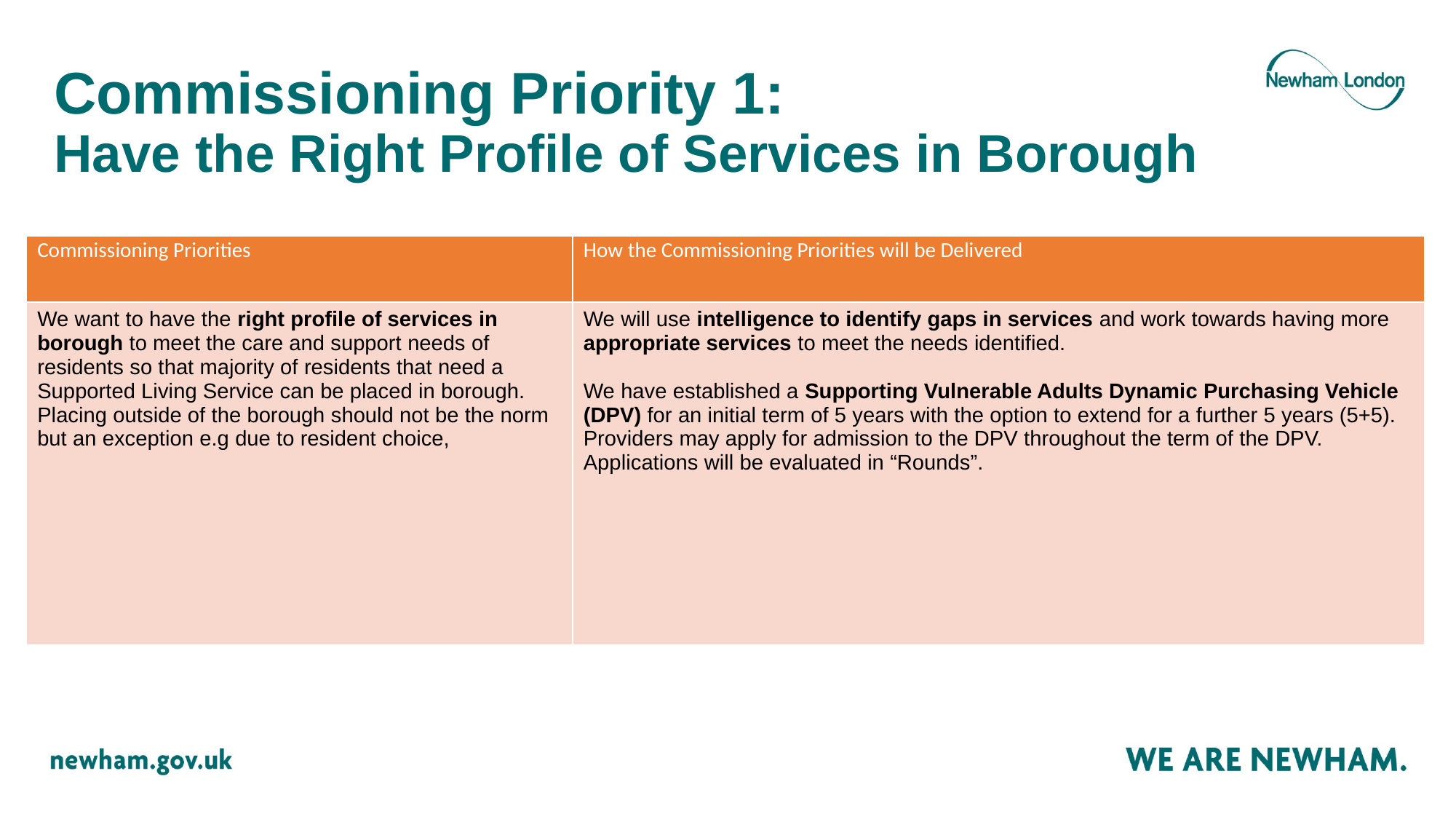

# Commissioning Priority 1: Have the Right Profile of Services in Borough

| Commissioning Priorities | How the Commissioning Priorities will be Delivered |
| --- | --- |
| We want to have the right profile of services in borough to meet the care and support needs of residents so that majority of residents that need a Supported Living Service can be placed in borough. Placing outside of the borough should not be the norm but an exception e.g due to resident choice, | We will use intelligence to identify gaps in services and work towards having more appropriate services to meet the needs identified. We have established a Supporting Vulnerable Adults Dynamic Purchasing Vehicle (DPV) for an initial term of 5 years with the option to extend for a further 5 years (5+5). Providers may apply for admission to the DPV throughout the term of the DPV. Applications will be evaluated in “Rounds”. |